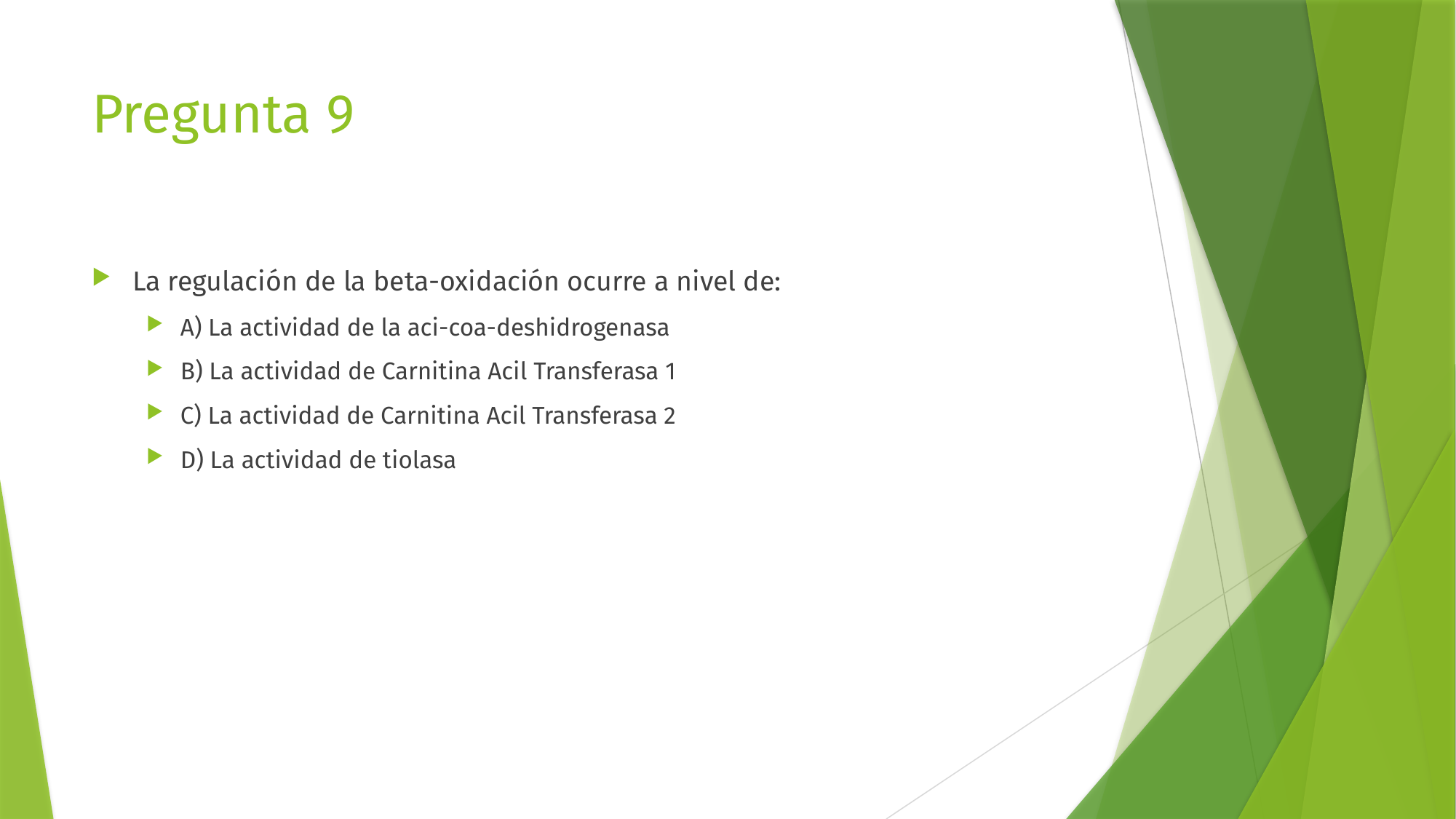

# Pregunta 9
La regulación de la beta-oxidación ocurre a nivel de:
A) La actividad de la aci-coa-deshidrogenasa
B) La actividad de Carnitina Acil Transferasa 1
C) La actividad de Carnitina Acil Transferasa 2
D) La actividad de tiolasa